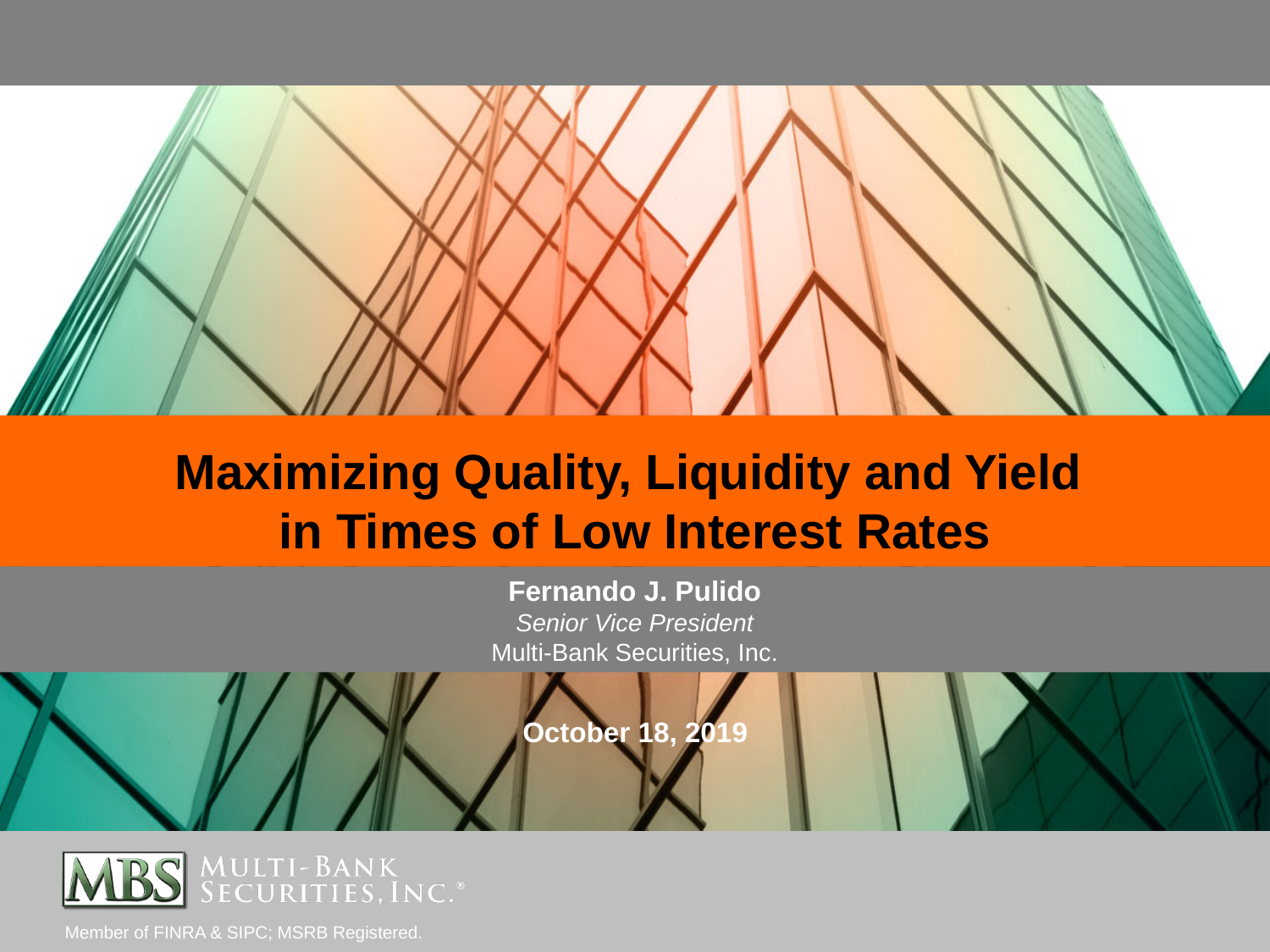

Maximizing Quality, Liquidity and Yield
in Times of Low Interest Rates

Fernando J. Pulido
Senior Vice President
Multi-Bank Securities, Inc.
October 18, 2019